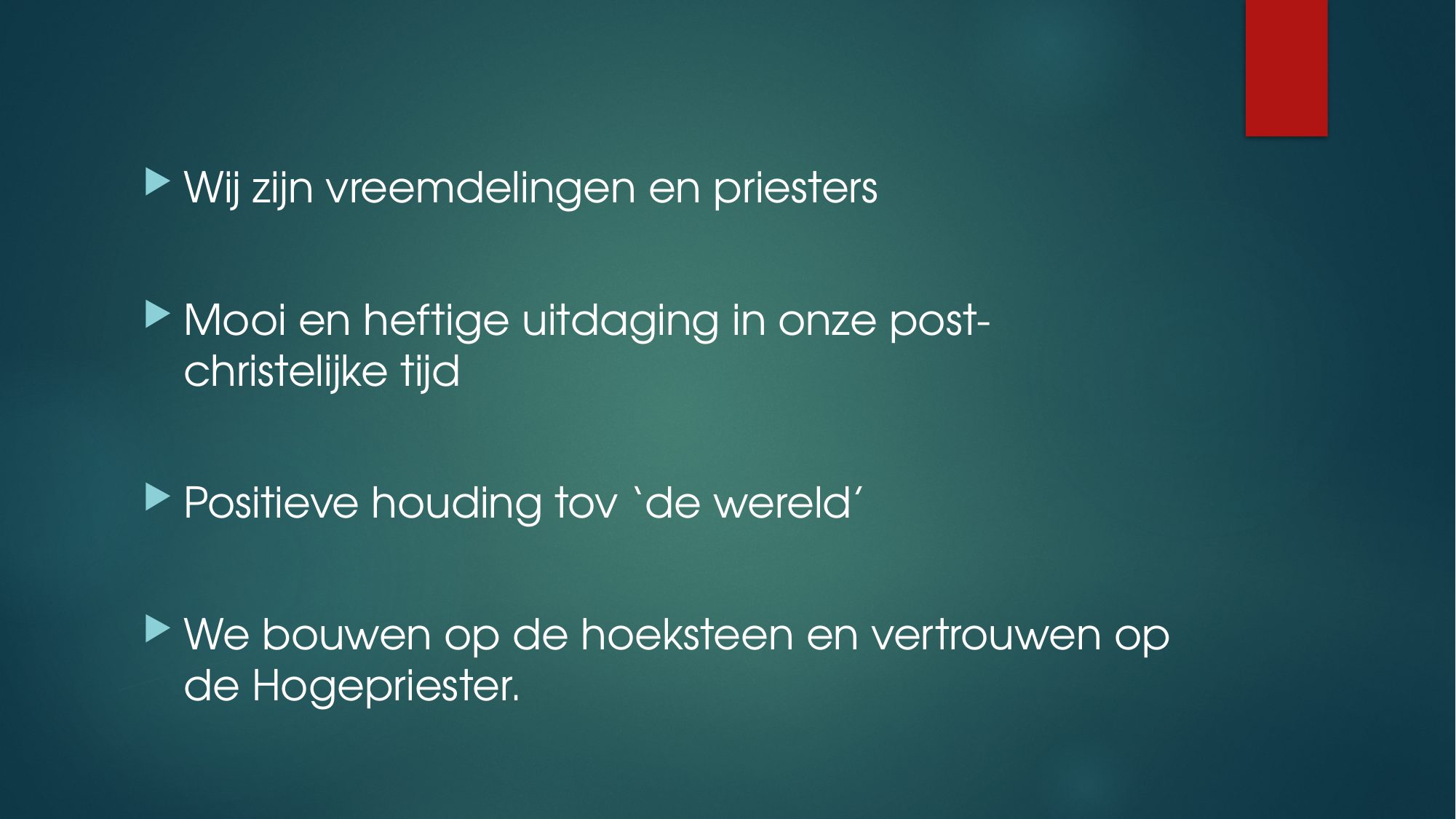

#
Wij zijn vreemdelingen en priesters

Mooi en heftige uitdaging in onze post-christelijke tijd

Positieve houding tov ‘de wereld’

We bouwen op de hoeksteen en vertrouwen op de Hogepriester.